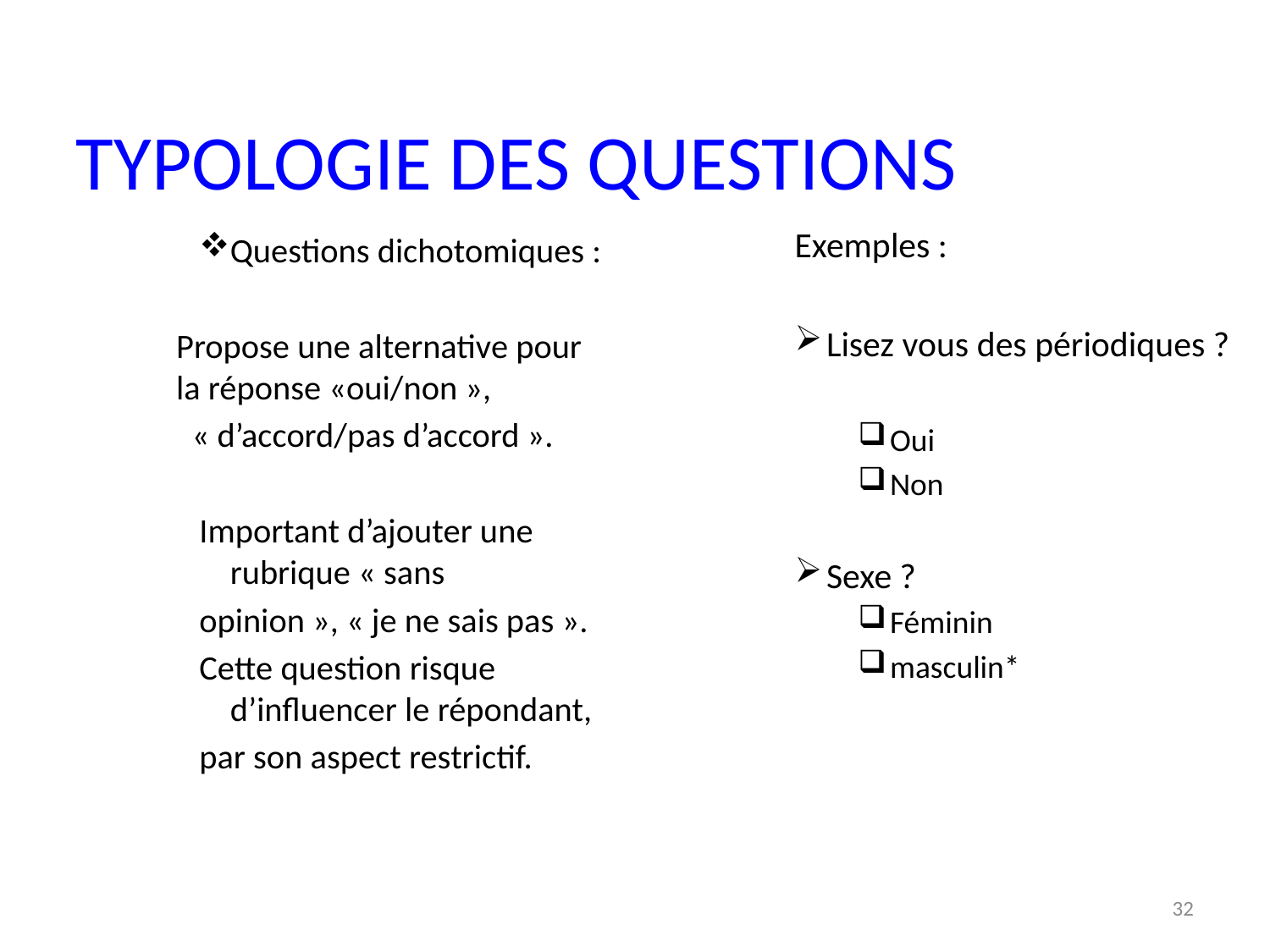

TYPOLOGIE DES QUESTIONS
Exemples :

Lisez vous des périodiques ?

Oui
Non

Sexe ?
Féminin
masculin*

Questions dichotomiques :

		Propose une alternative pour la réponse «oui/non »,
	  « d’accord/pas d’accord ».

Important d’ajouter une rubrique « sans
opinion », « je ne sais pas ».
Cette question risque d’influencer le répondant,
par son aspect restrictif.

32